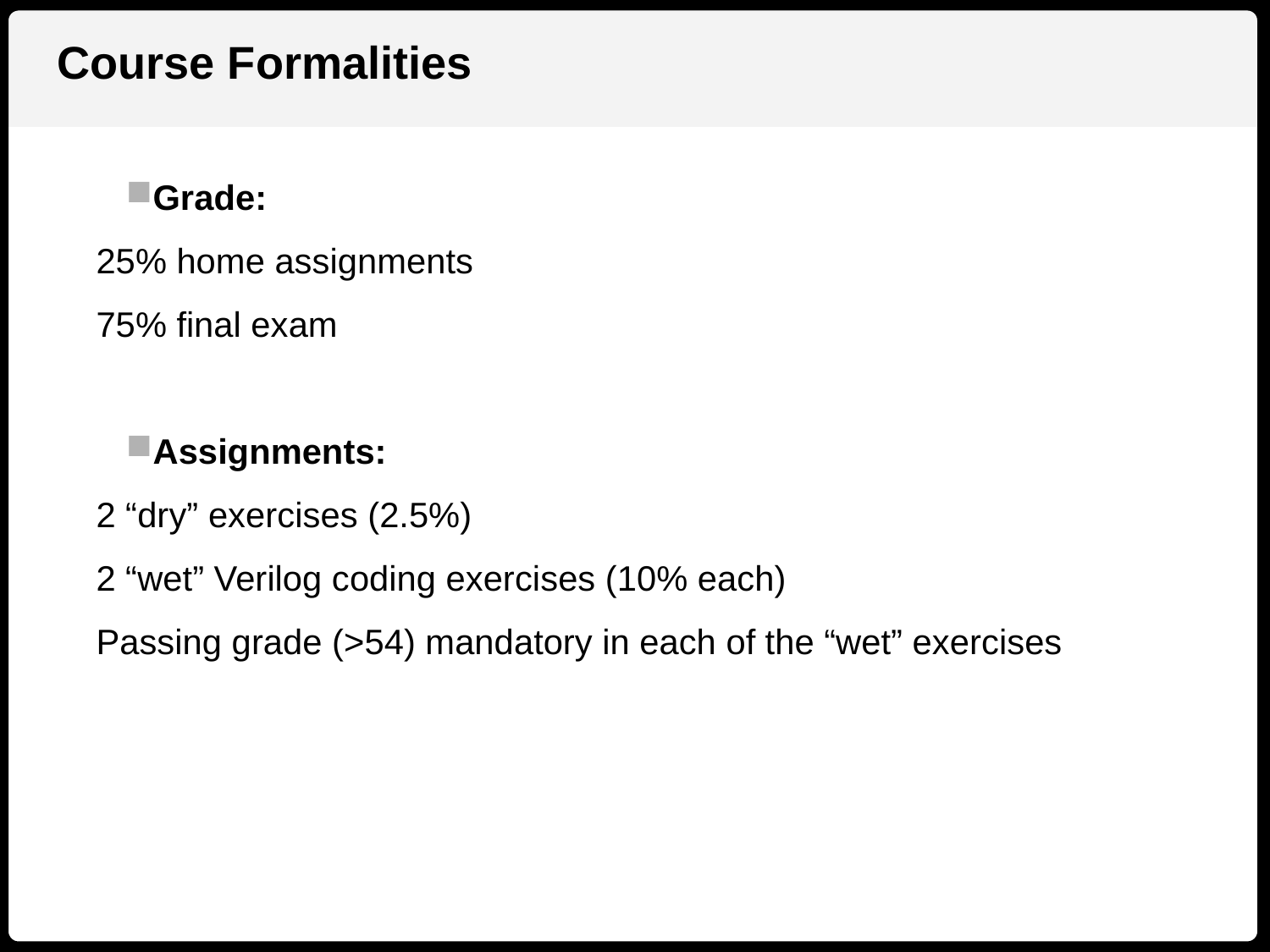

Course Formalities
Grade:
	25% home assignments
	75% final exam

Assignments:
	2 “dry” exercises (2.5%)
	2 “wet” Verilog coding exercises (10% each)
	Passing grade (>54) mandatory in each of the “wet” exercises